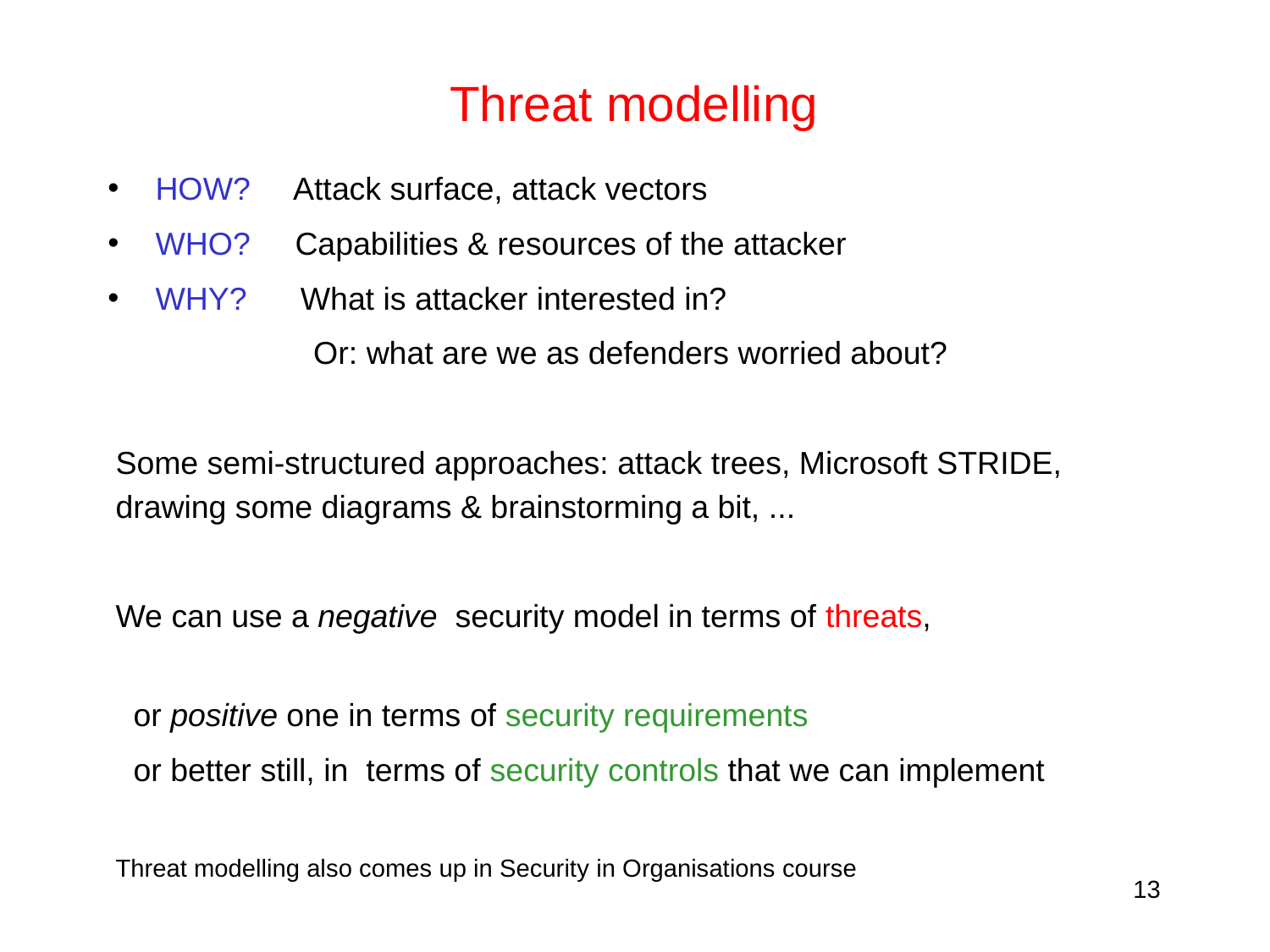

# Threat modelling
HOW?     Attack surface, attack vectors
WHO?     Capabilities & resources of the attacker
WHY?      What is attacker interested in?
                Or: what are we as defenders worried about?

Some semi-structured approaches: attack trees, Microsoft STRIDE, drawing some diagrams & brainstorming a bit, ...

We can use a negative  security model in terms of threats,
  or positive one in terms of security requirements
  or better still, in  terms of security controls that we can implement

Threat modelling also comes up in Security in Organisations course

13